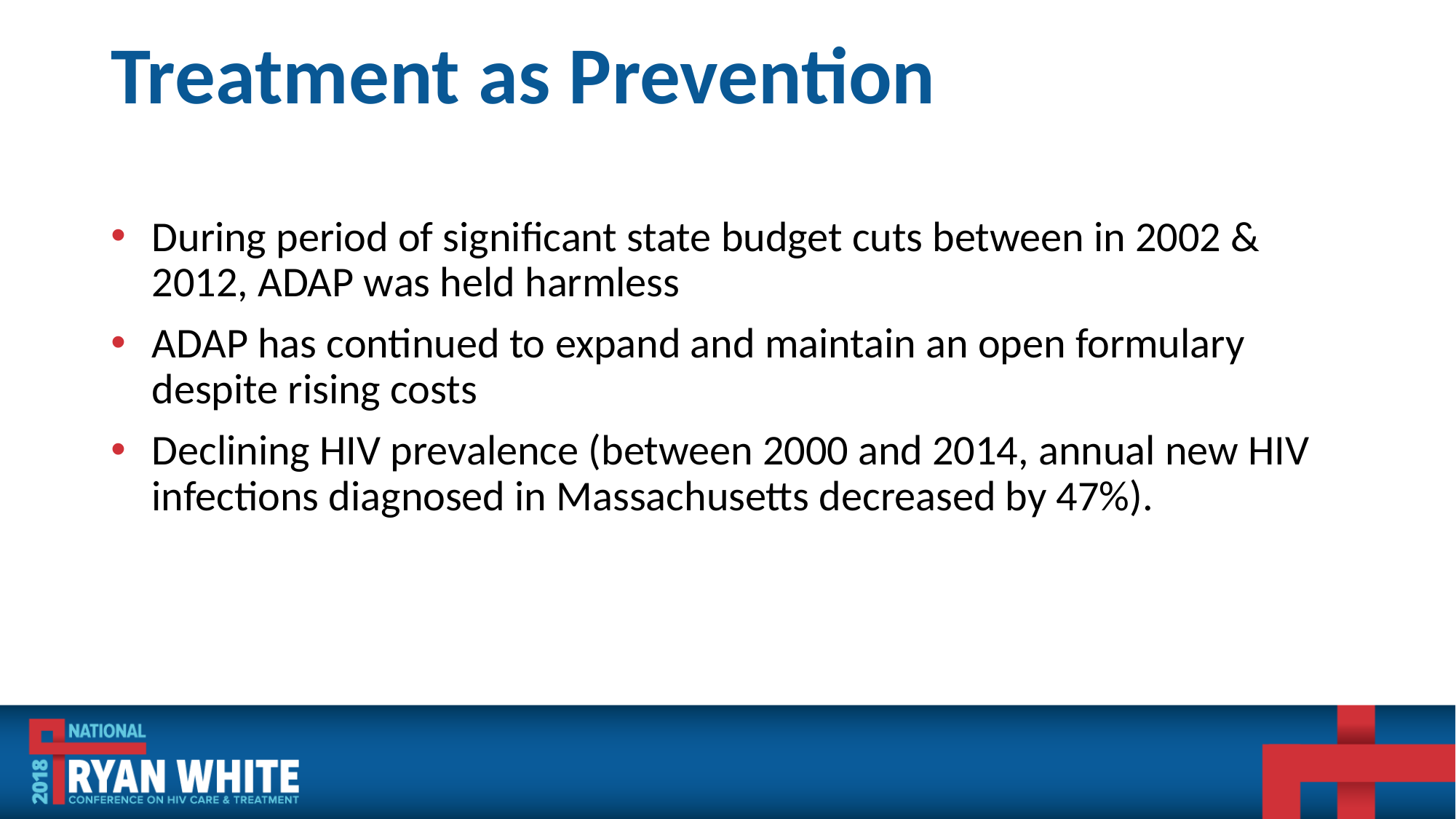

# Treatment as Prevention

During period of significant state budget cuts between in 2002 & 2012, ADAP was held harmless
ADAP has continued to expand and maintain an open formulary despite rising costs
Declining HIV prevalence (between 2000 and 2014, annual new HIV infections diagnosed in Massachusetts decreased by 47%).